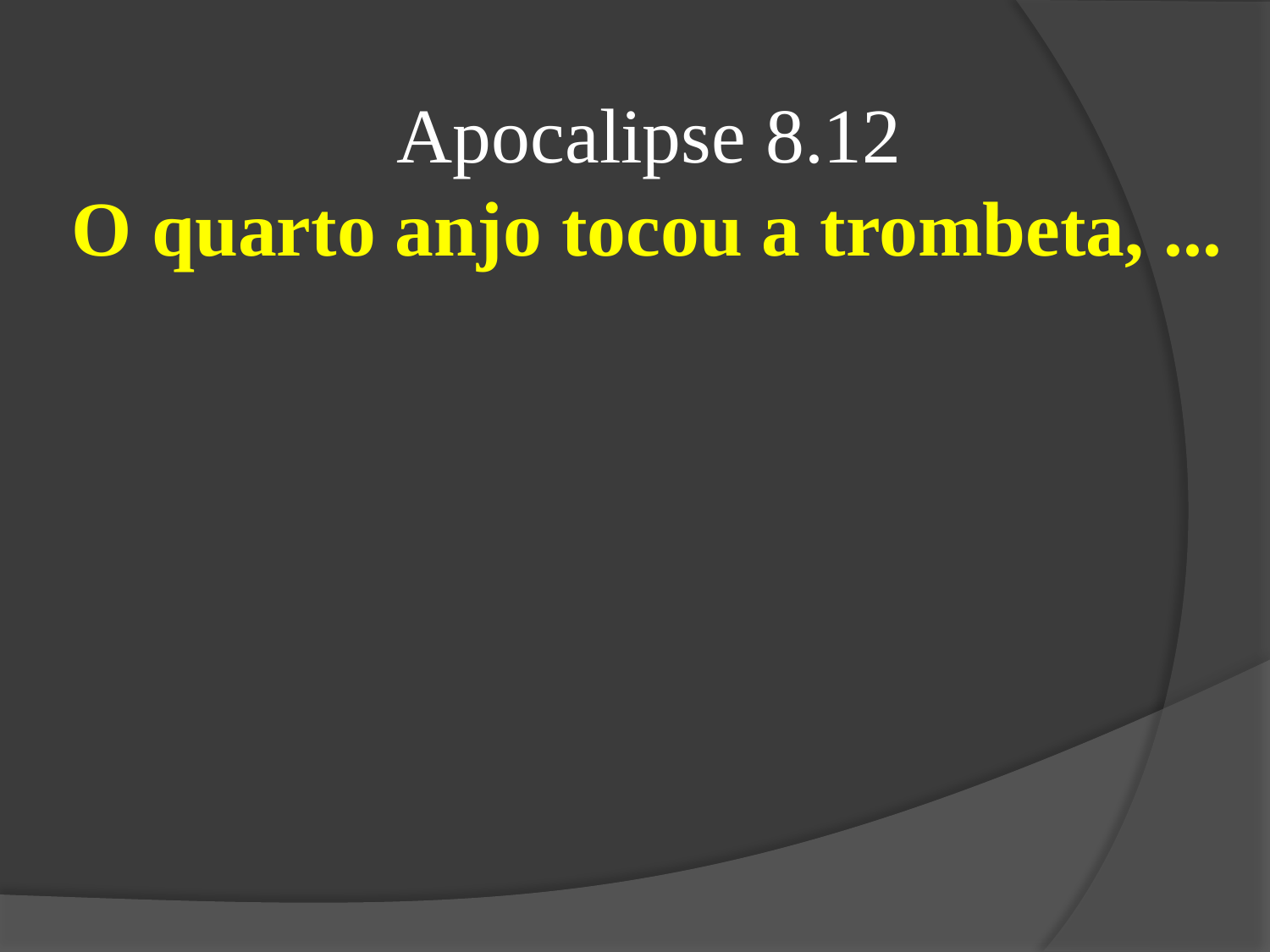

Apocalipse 8.12
O quarto anjo tocou a trombeta, ...